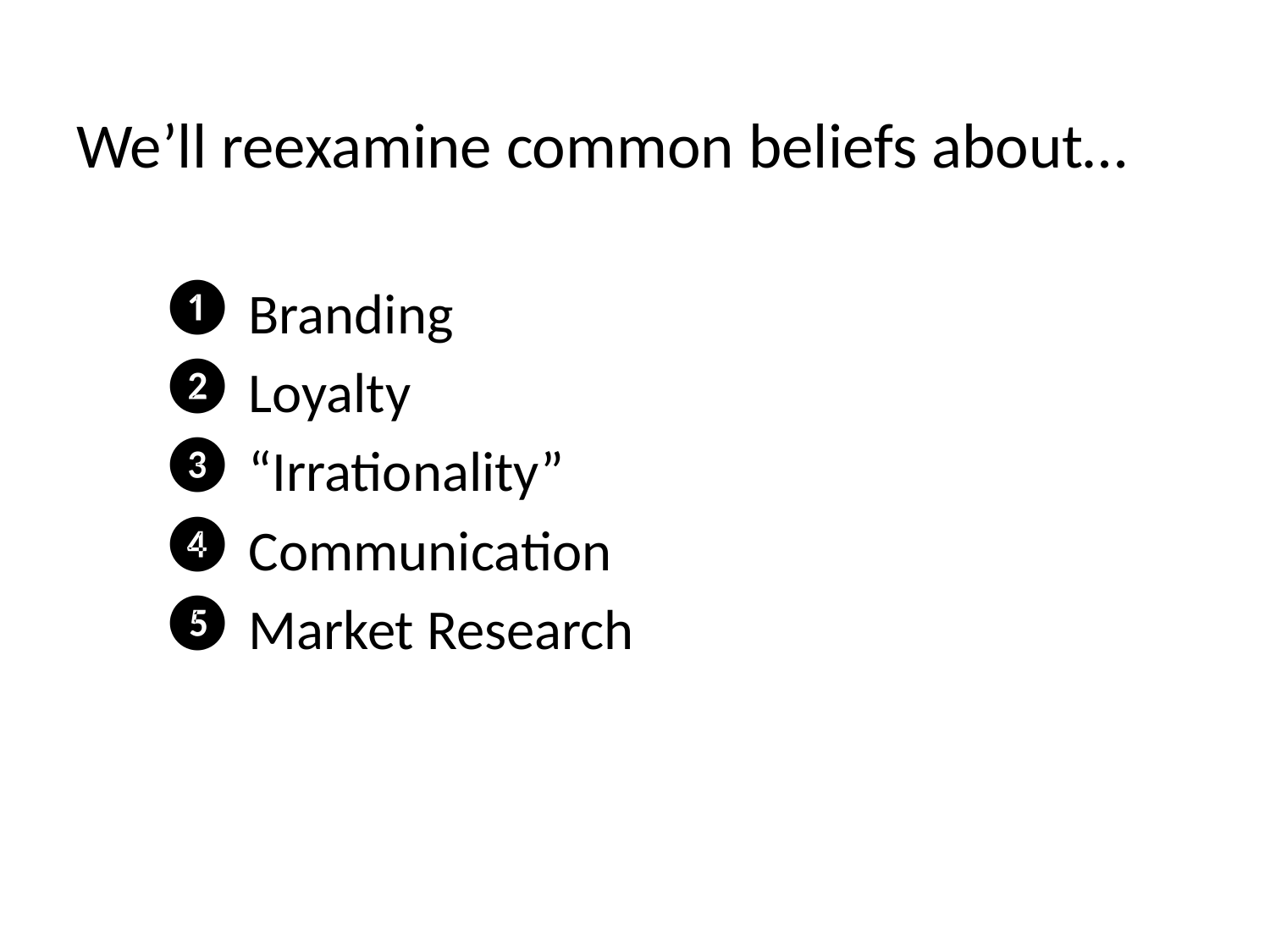

# We’ll reexamine common beliefs about…
 Branding
 Loyalty
 “Irrationality”
 Communication
 Market Research